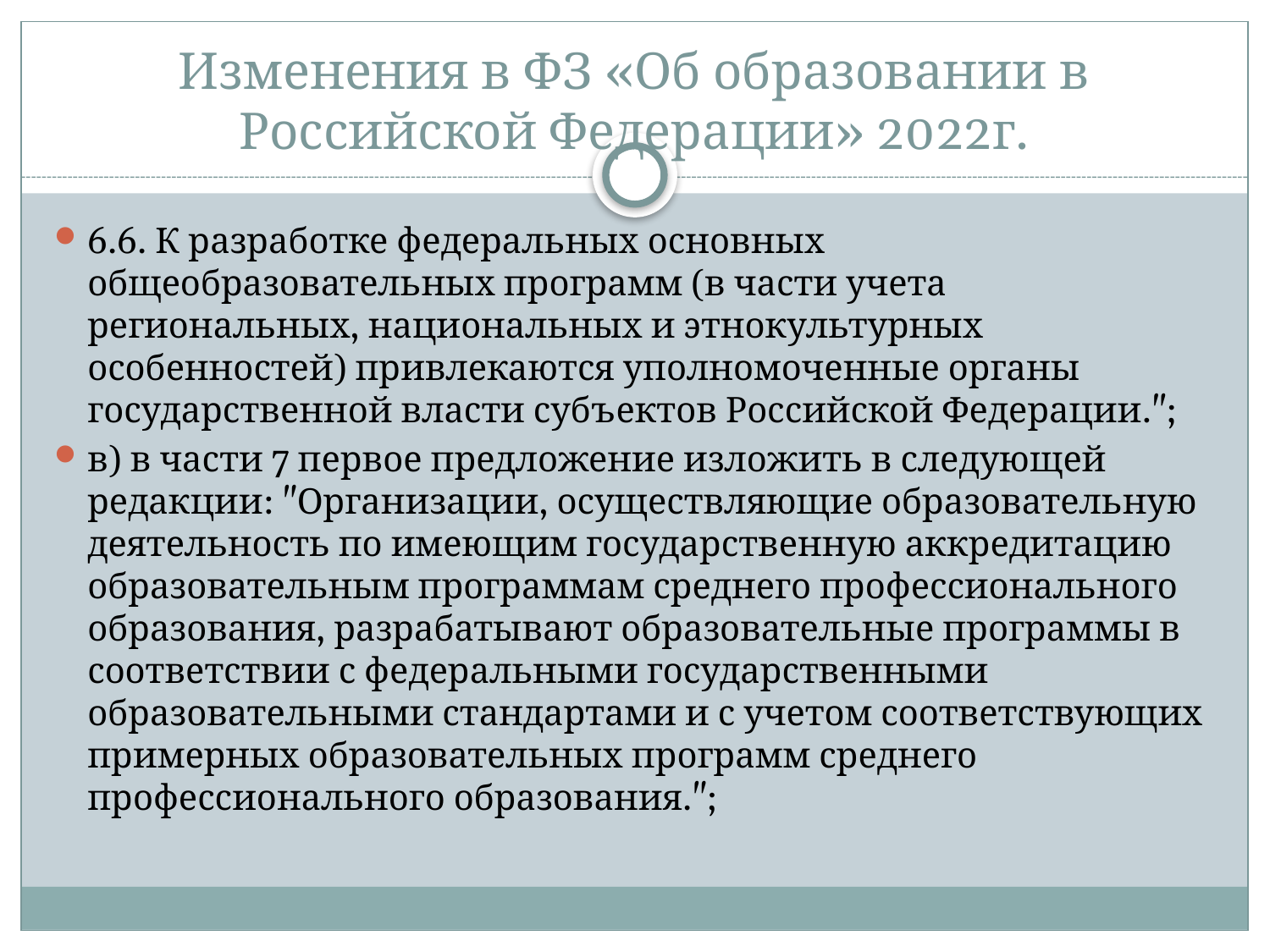

# Изменения в ФЗ «Об образовании в Российской Федерации» 2022г.
6.6. К разработке федеральных основных общеобразовательных программ (в части учета региональных, национальных и этнокультурных особенностей) привлекаются уполномоченные органы государственной власти субъектов Российской Федерации.";
в) в части 7 первое предложение изложить в следующей редакции: "Организации, осуществляющие образовательную деятельность по имеющим государственную аккредитацию образовательным программам среднего профессионального образования, разрабатывают образовательные программы в соответствии с федеральными государственными образовательными стандартами и с учетом соответствующих примерных образовательных программ среднего профессионального образования.";